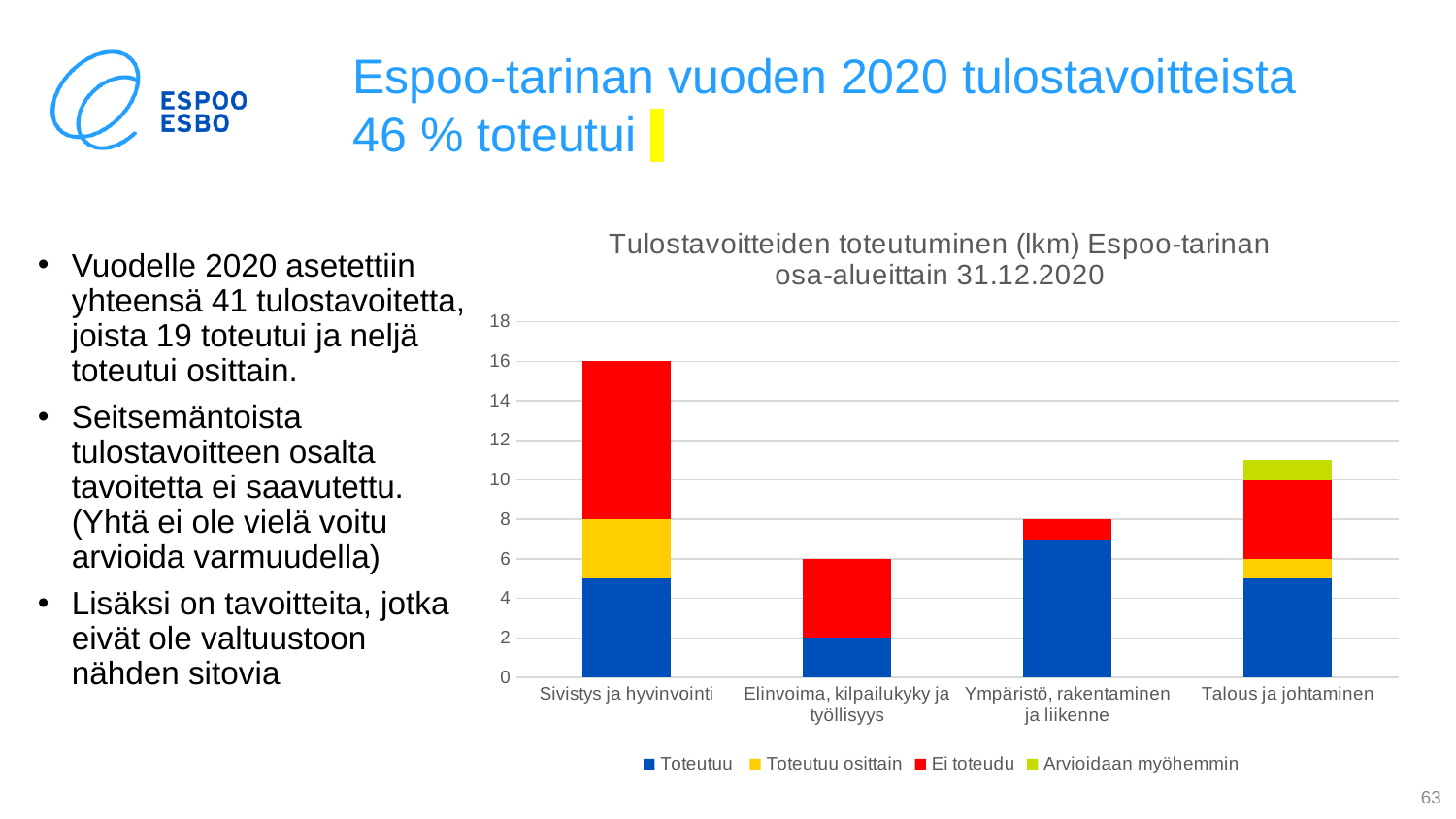

# Espoo-tarinan vuoden 2020 tulostavoitteista 46 % toteutui

### Chart: Tulostavoitteiden toteutuminen (lkm) Espoo-tarinan
osa-alueittain 31.12.2020

| Category | Toteutuu  | Toteutuu osittain | Ei toteudu | Arvioidaan myöhemmin  |
|---|---|---|---|---|
| Sivistys ja hyvinvointi | 5.0 | 3.0 | 8.0 | 0.0 |
| Elinvoima, kilpailukyky ja työllisyys | 2.0 | 0.0 | 4.0 | 0.0 |
| Ympäristö, rakentaminen ja liikenne | 7.0 | 0.0 | 1.0 | 0.0 |
| Talous ja johtaminen | 5.0 | 1.0 | 4.0 | 1.0 |
Vuodelle 2020 asetettiin yhteensä 41 tulostavoitetta, joista 19 toteutui ja neljä toteutui osittain.
Seitsemäntoista tulostavoitteen osalta tavoitetta ei saavutettu. (Yhtä ei ole vielä voitu arvioida varmuudella)
Lisäksi on tavoitteita, jotka eivät ole valtuustoon nähden sitovia
63